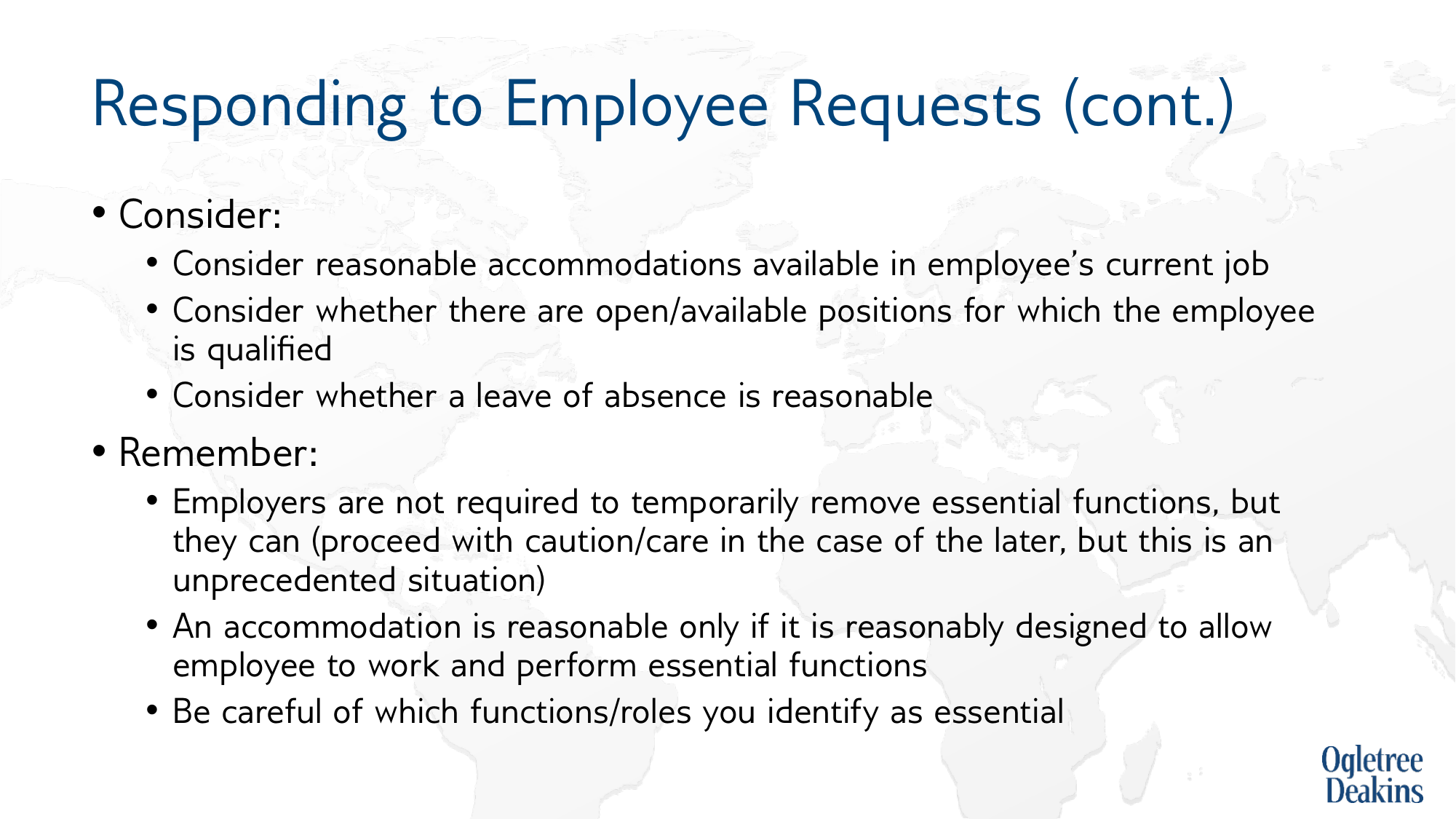

# Responding to Employee Requests (cont.)
Consider:
Consider reasonable accommodations available in employee’s current job
Consider whether there are open/available positions for which the employee is qualified
Consider whether a leave of absence is reasonable
Remember:
Employers are not required to temporarily remove essential functions, but they can (proceed with caution/care in the case of the later, but this is an unprecedented situation)
An accommodation is reasonable only if it is reasonably designed to allow employee to work and perform essential functions
Be careful of which functions/roles you identify as essential